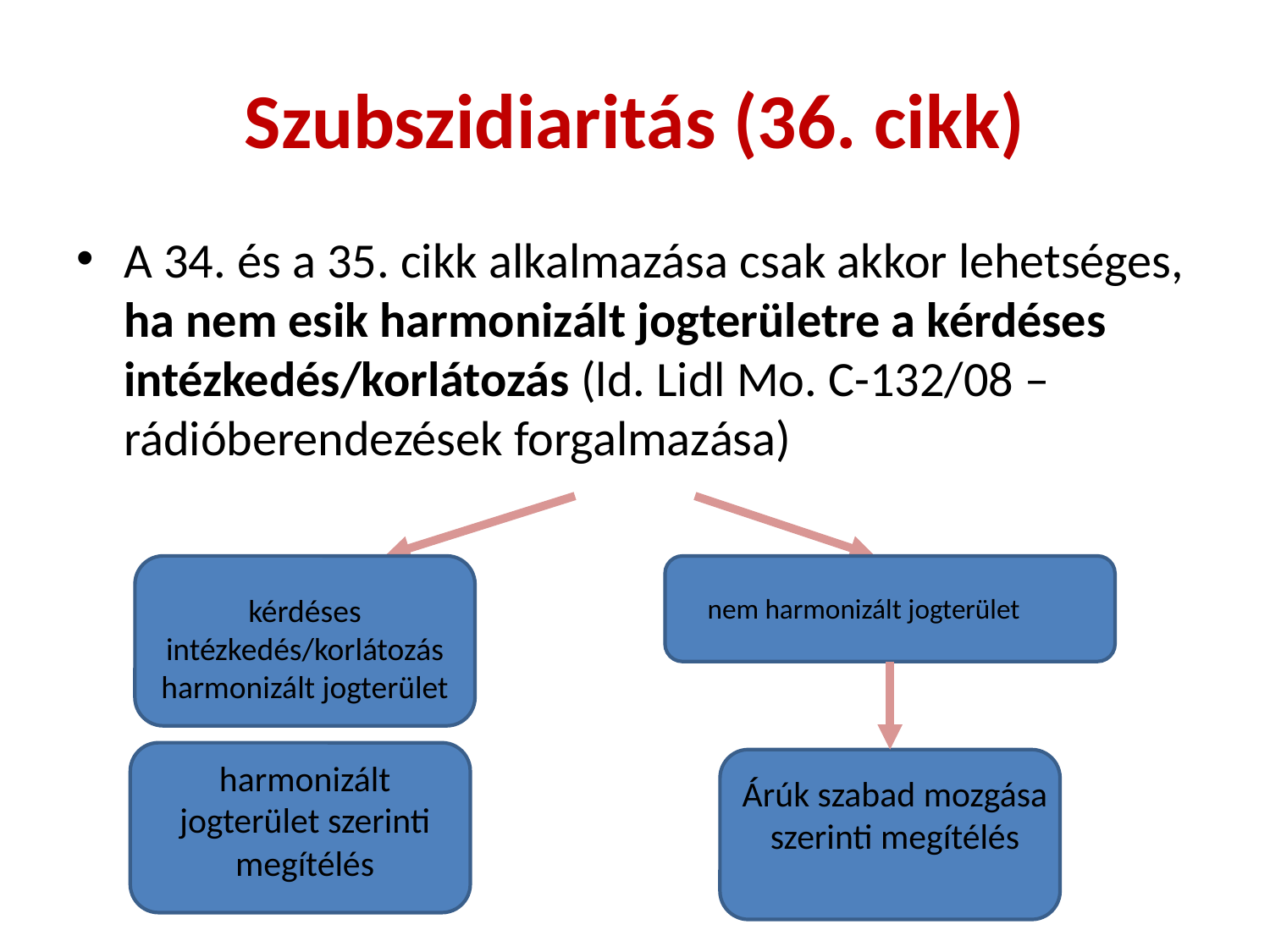

# Szubszidiaritás (36. cikk)
A 34. és a 35. cikk alkalmazása csak akkor lehetséges, ha nem esik harmonizált jogterületre a kérdéses intézkedés/korlátozás (ld. Lidl Mo. C-132/08 – rádióberendezések forgalmazása)

kérdéses intézkedés/korlátozás harmonizált jogterület
nem harmonizált jogterület

harmonizált jogterület szerinti megítélés

Árúk szabad mozgása szerinti megítélés